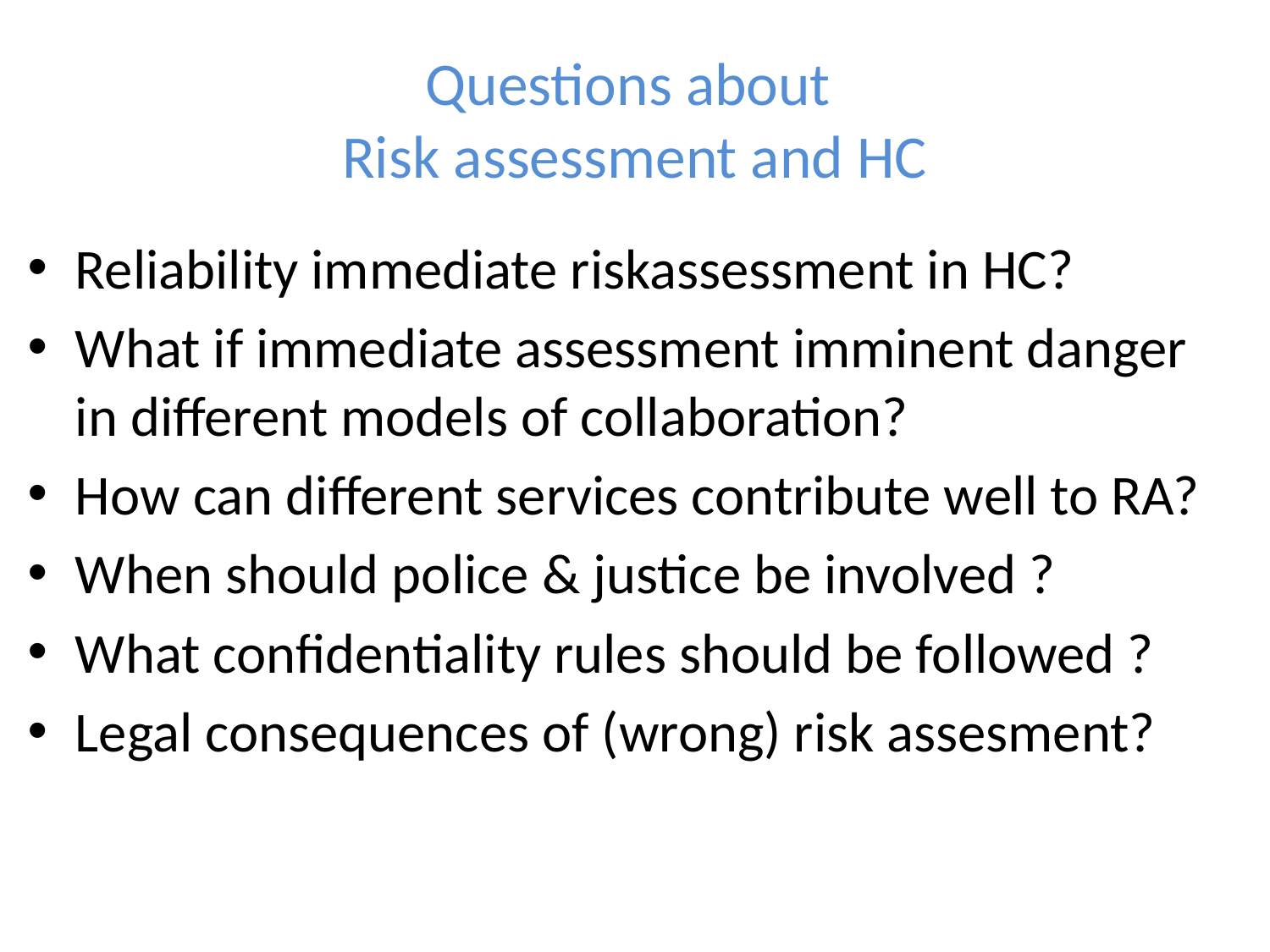

# Questions about Risk assessment and HC
Reliability immediate riskassessment in HC?
What if immediate assessment imminent danger in different models of collaboration?
How can different services contribute well to RA?
When should police & justice be involved ?
What confidentiality rules should be followed ?
Legal consequences of (wrong) risk assesment?